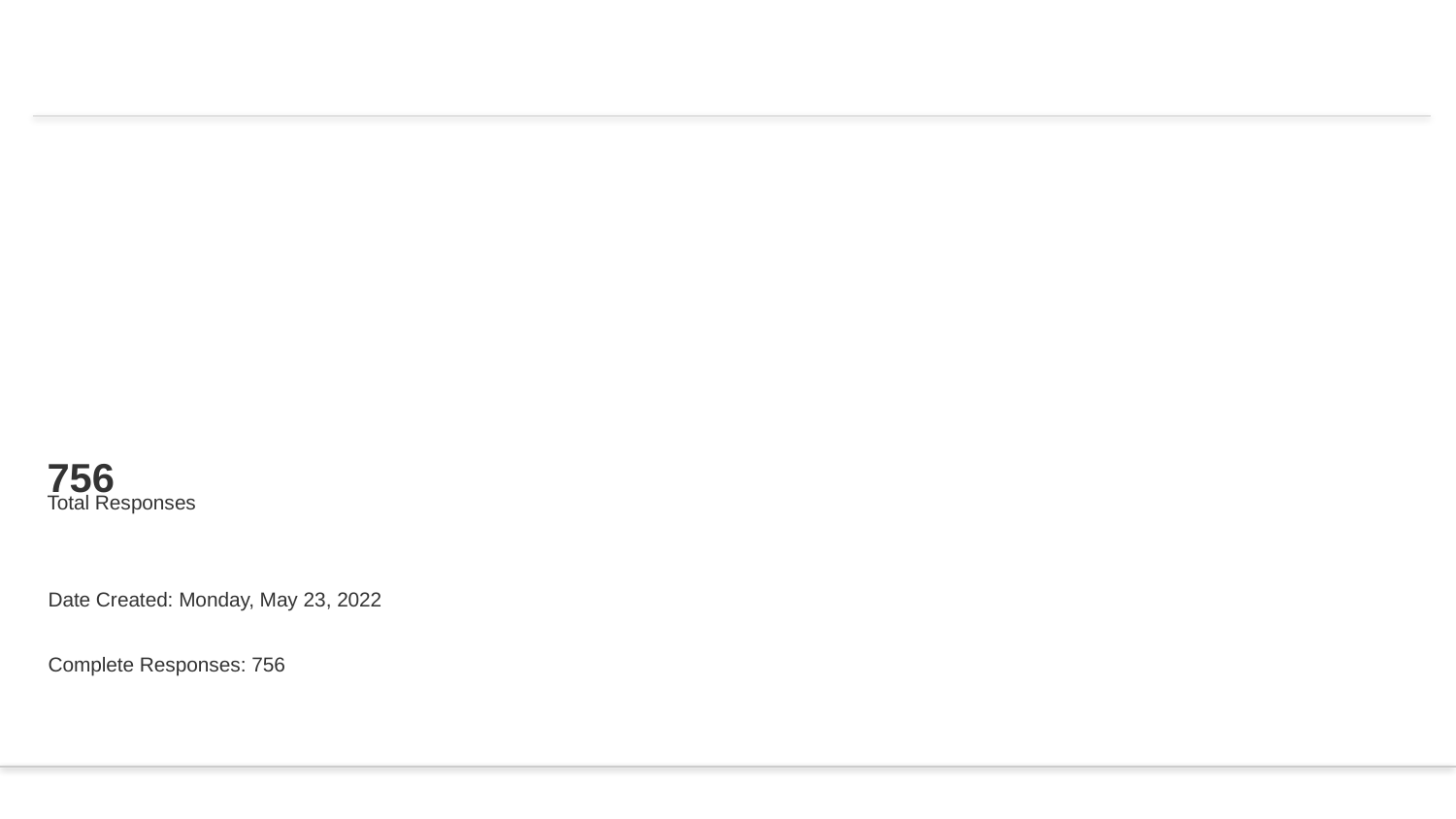

# 756
Total Responses
Date Created: Monday, May 23, 2022
Complete Responses: 756